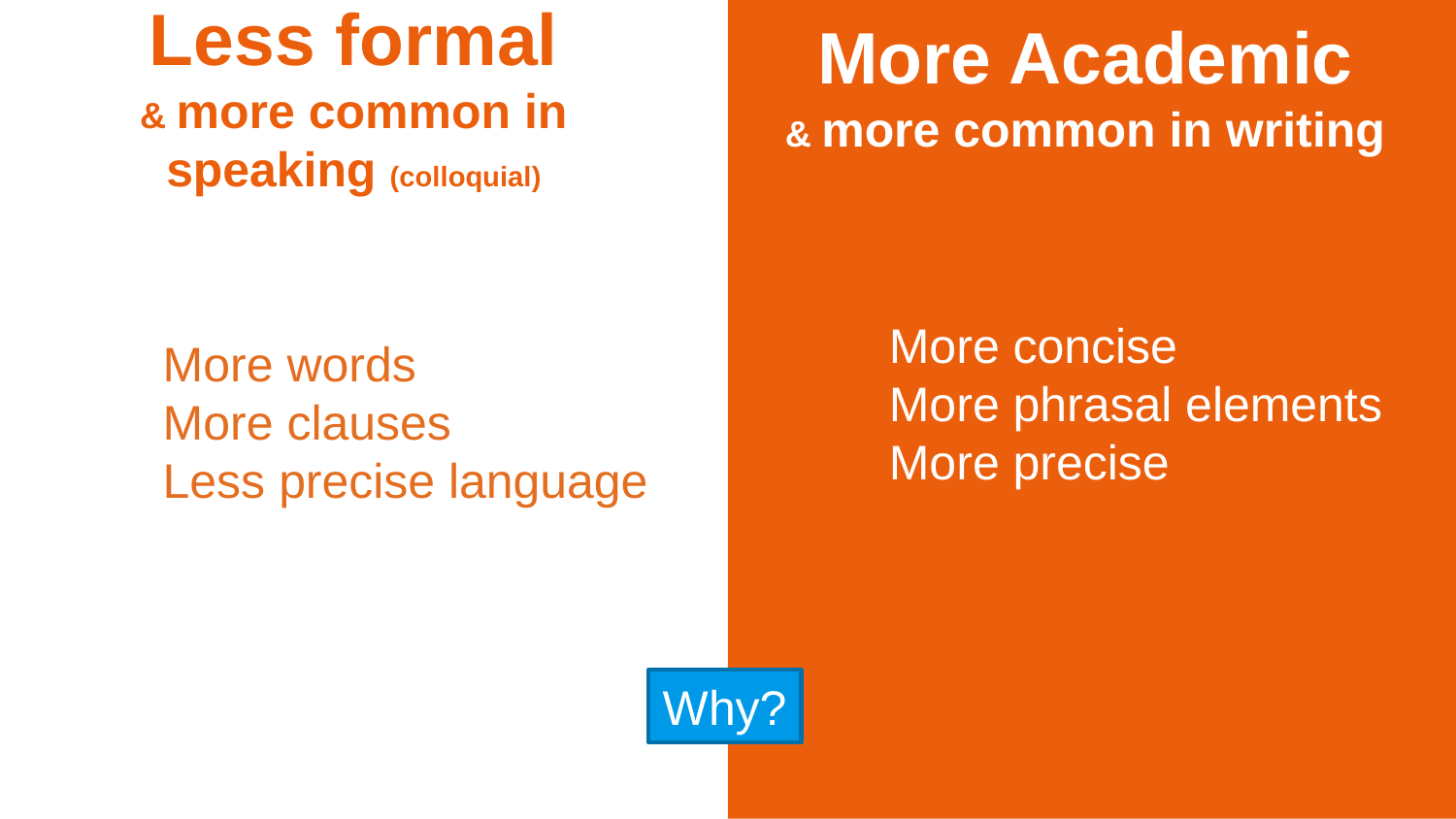

Less formal
& more common in speaking (colloquial)
More Academic
& more common in writing
More words
More clauses
Less precise language

More concise
More phrasal elements
More precise

Why?